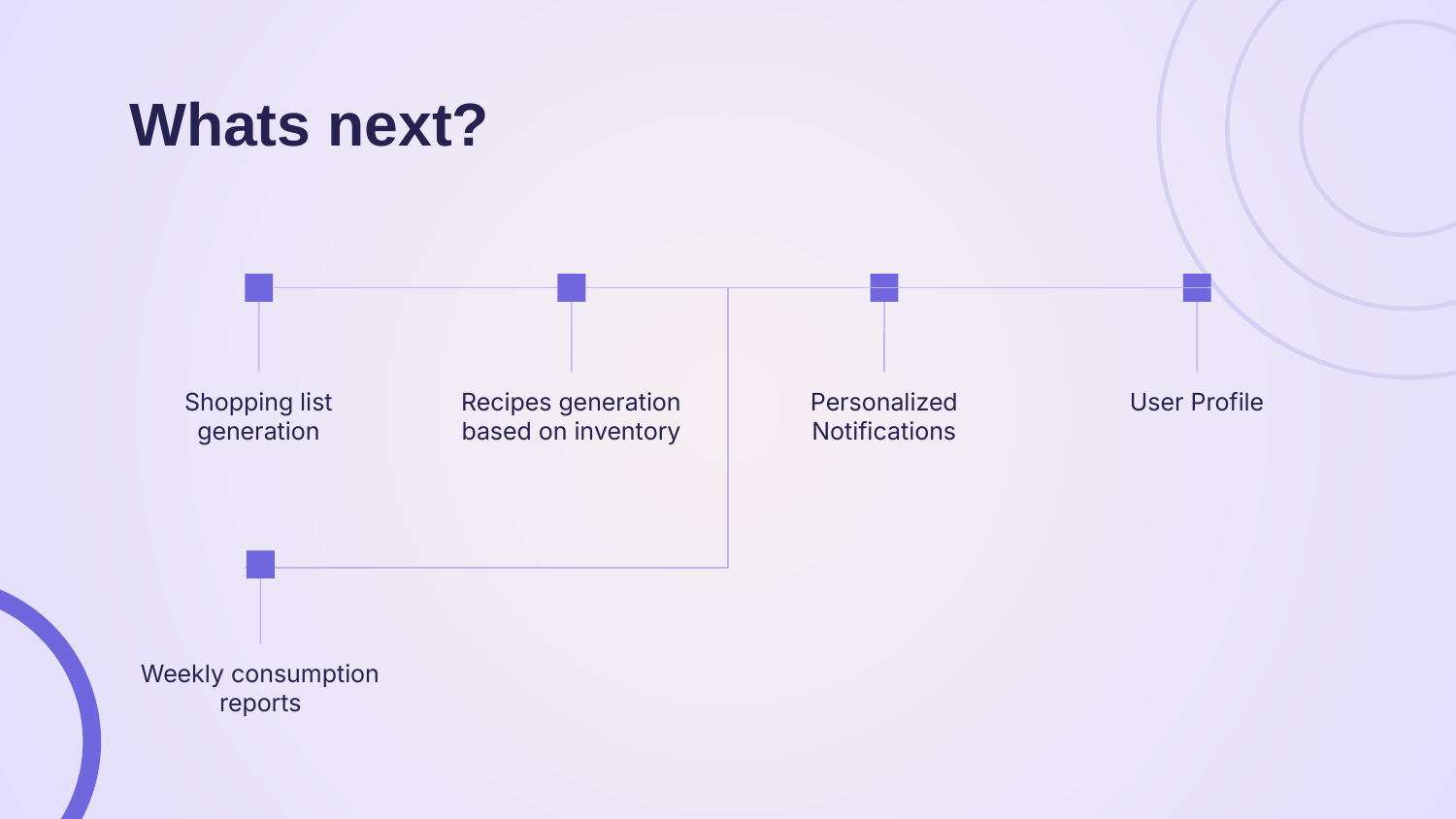

# Whats next?

Shopping list generation
Recipes generation based on inventory
Personalized Notifications
User Profile

Weekly consumption reports